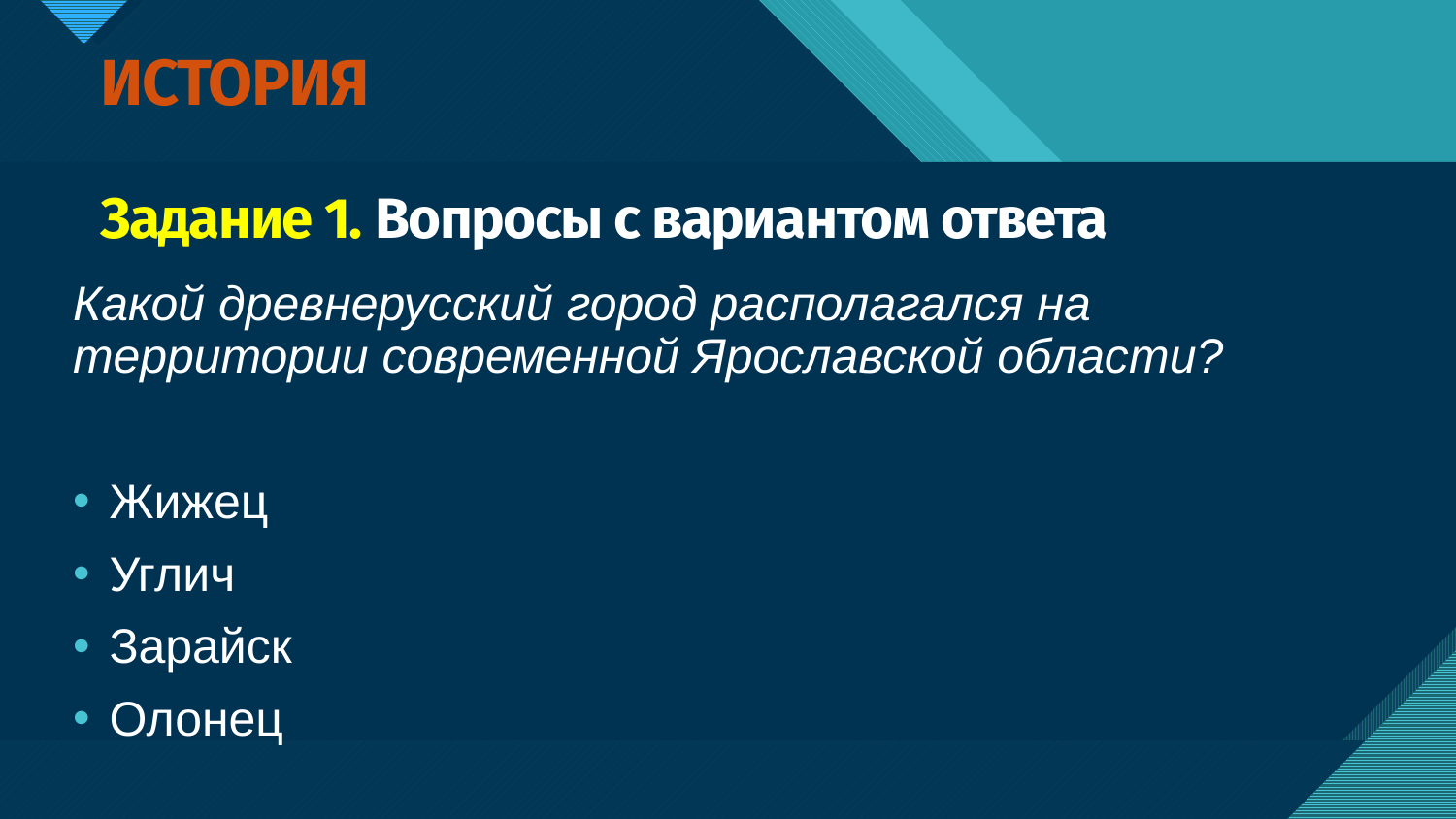

# ИСТОРИЯ Задание 1. Вопросы с вариантом ответа
Какой древнерусский город располагался на территории современной Ярославской области?

Жижец
Углич
Зарайск
Олонец